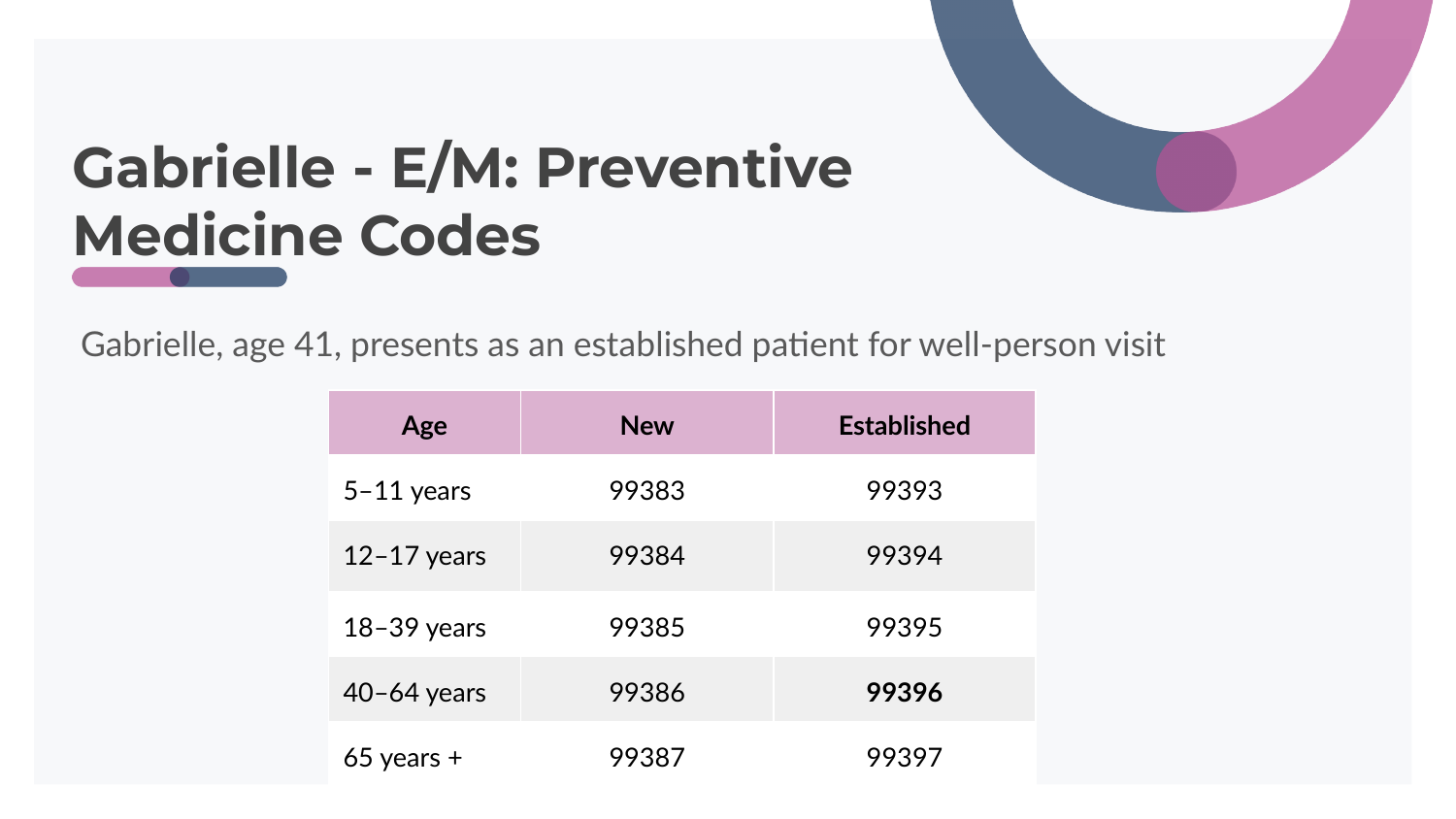

# Gabrielle - E/M: Preventive Medicine Codes
Gabrielle, age 41, presents as an established patient for well-person visit
| Age | New | Established |
| --- | --- | --- |
| 5–11 years | 99383 | 99393 |
| 12–17 years | 99384 | 99394 |
| 18–39 years | 99385 | 99395 |
| 40–64 years | 99386 | 99396 |
| 65 years + | 99387 | 99397 |